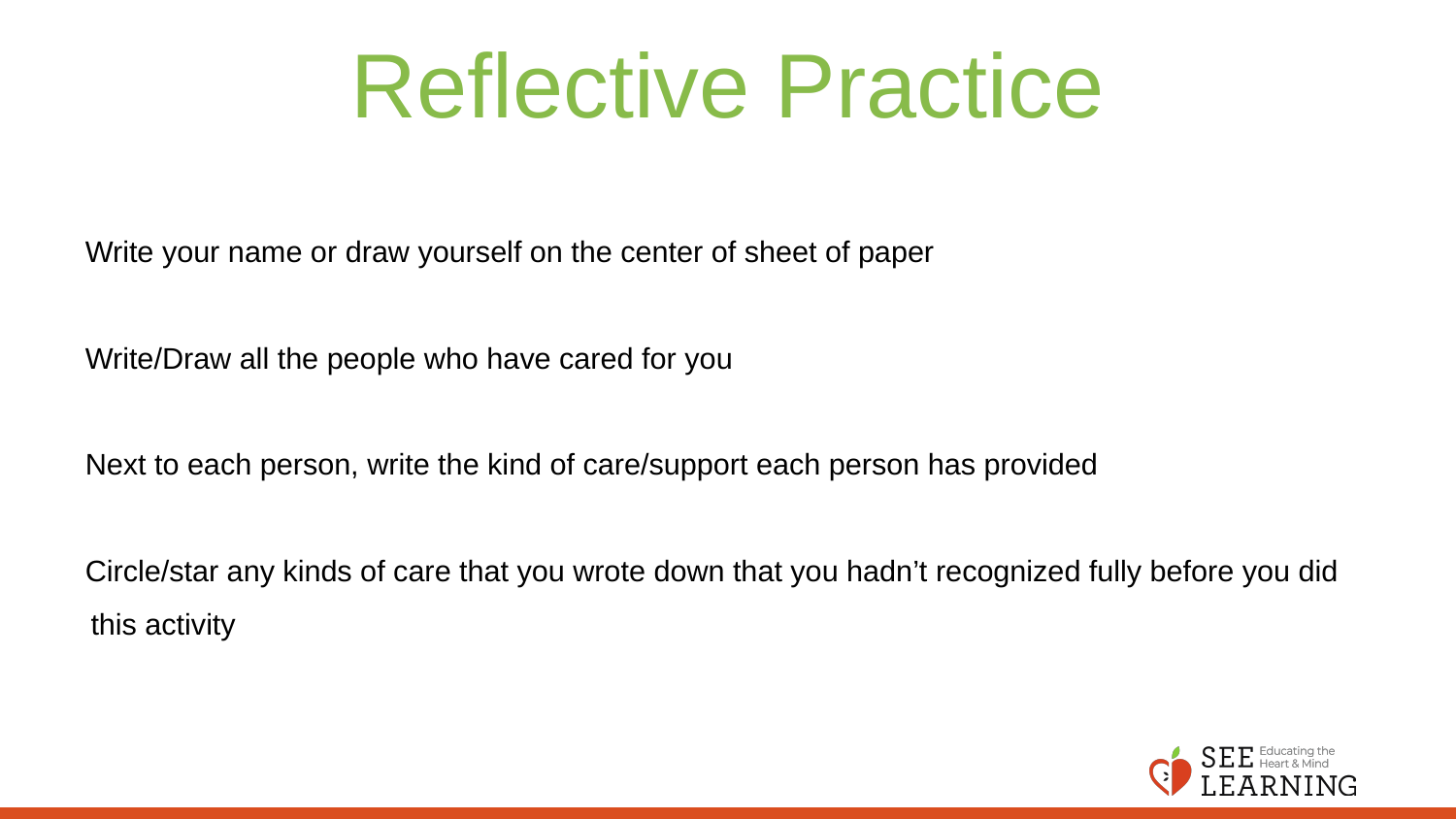

# Reflective Practice
Write your name or draw yourself on the center of sheet of paper

Write/Draw all the people who have cared for you

Next to each person, write the kind of care/support each person has provided

Circle/star any kinds of care that you wrote down that you hadn’t recognized fully before you did this activity